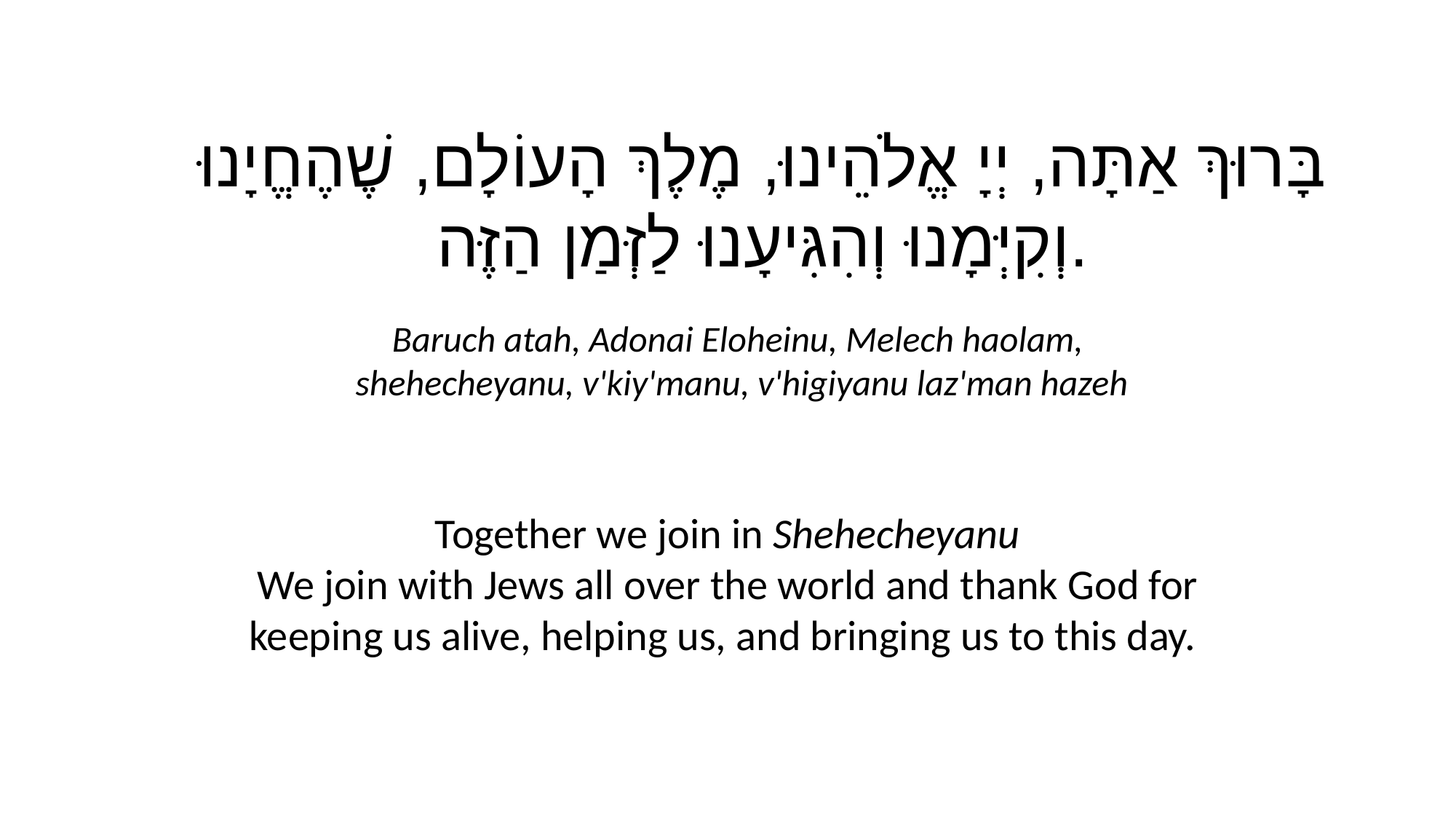

בָּרוּךְ אַתָּה, יְיָ אֱלֹהֵינוּ, מֶלֶךְ הָעוֹלָם, שֶׁהֶחֱיָנוּ וְקִיְּמָנוּ וְהִגִּיעָנוּ לַזְּמַן הַזֶּה.
Baruch atah, Adonai Eloheinu, Melech haolam,
 shehecheyanu, v'kiy'manu, v'higiyanu laz'man hazeh
Together we join in Shehecheyanu
We join with Jews all over the world and thank God for keeping us alive, helping us, and bringing us to this day.